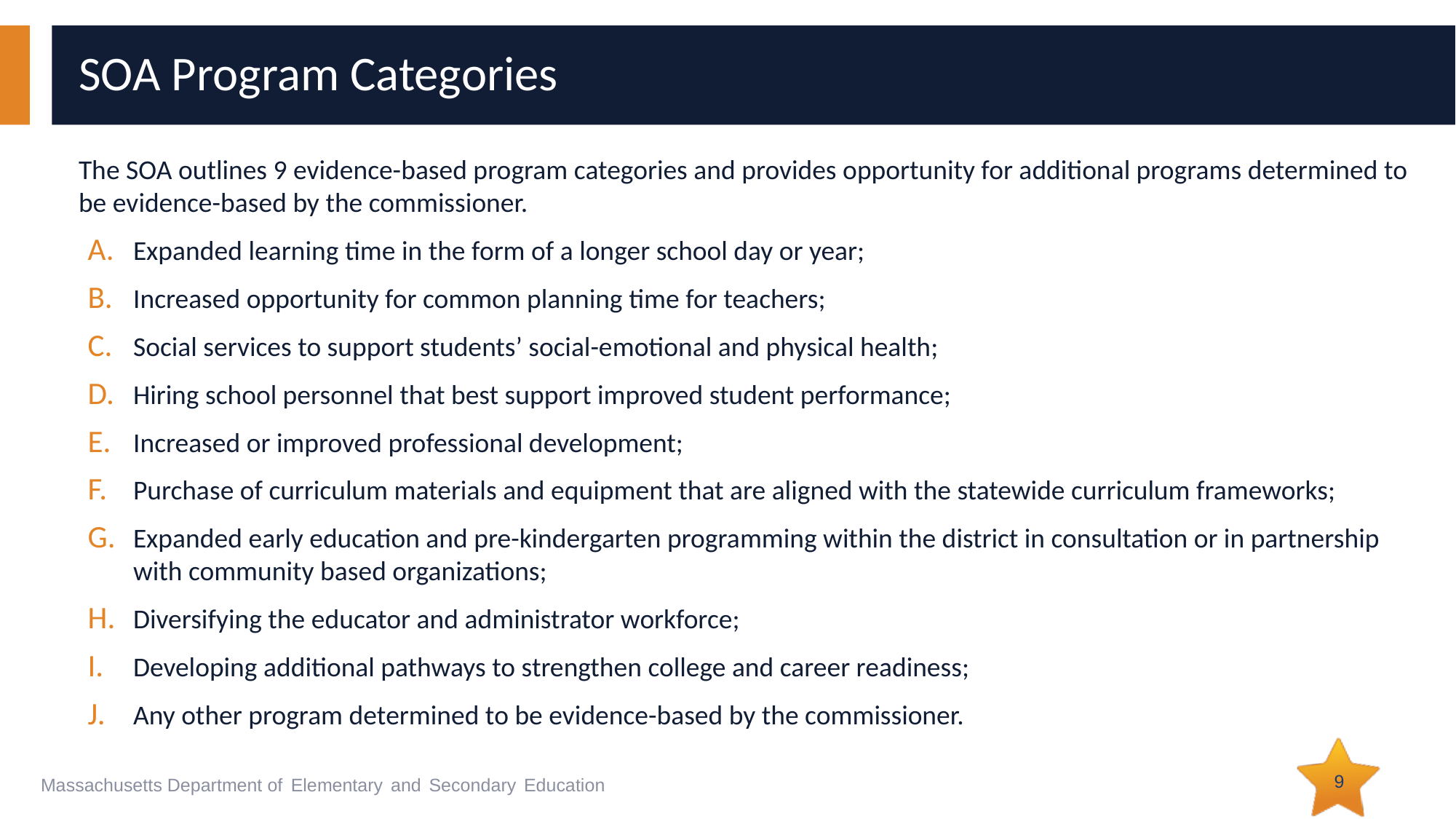

# SOA Program Categories
The SOA outlines 9 evidence-based program categories and provides opportunity for additional programs determined to be evidence-based by the commissioner.
Expanded learning time in the form of a longer school day or year;
Increased opportunity for common planning time for teachers;
Social services to support students’ social-emotional and physical health;
Hiring school personnel that best support improved student performance;
Increased or improved professional development;
Purchase of curriculum materials and equipment that are aligned with the statewide curriculum frameworks;
Expanded early education and pre-kindergarten programming within the district in consultation or in partnership with community based organizations;
Diversifying the educator and administrator workforce;
Developing additional pathways to strengthen college and career readiness;
Any other program determined to be evidence-based by the commissioner.

9